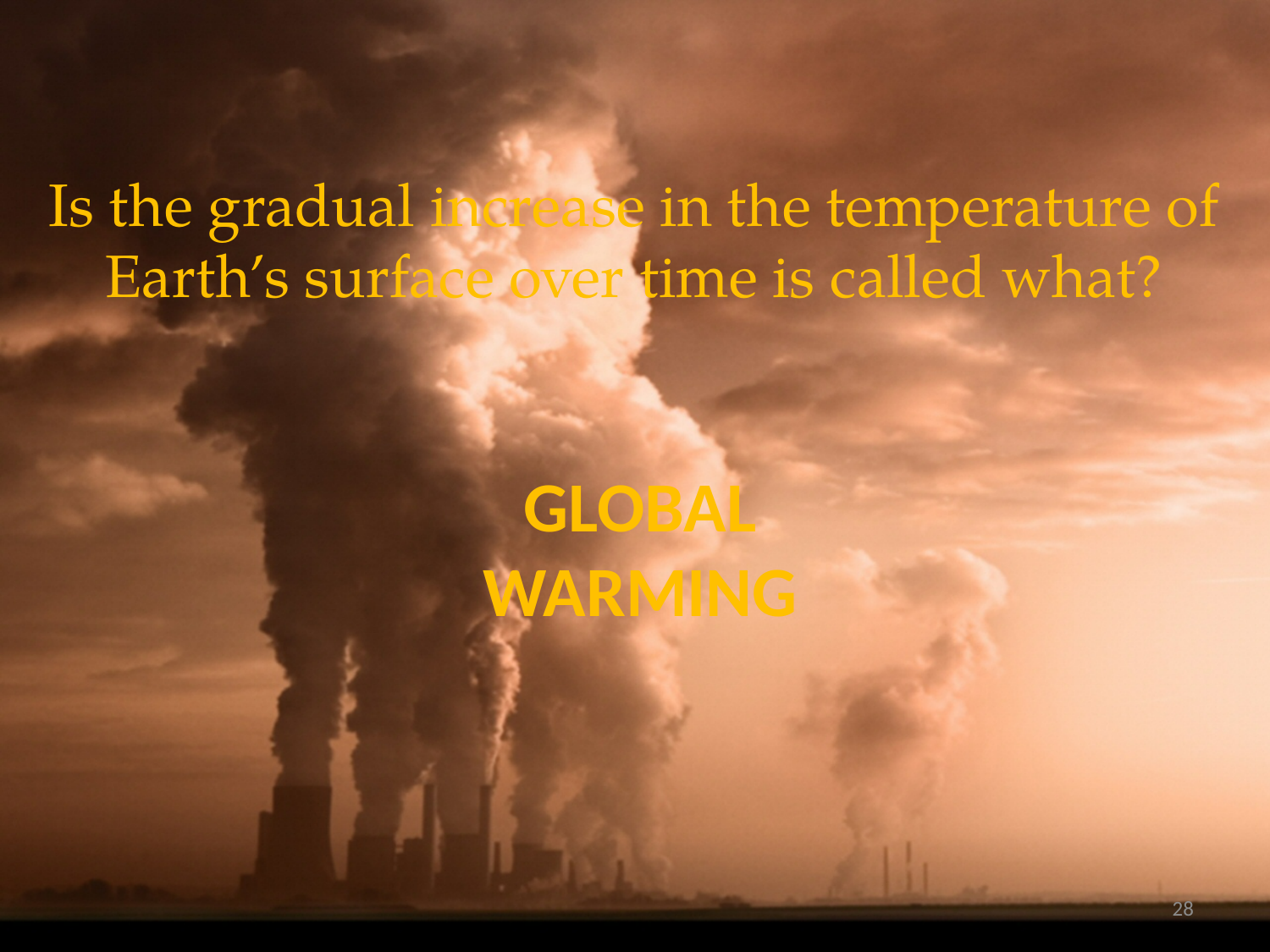

# Is the gradual increase in the temperature of Earth’s surface over time is called what?
GLOBAL WARMING
28